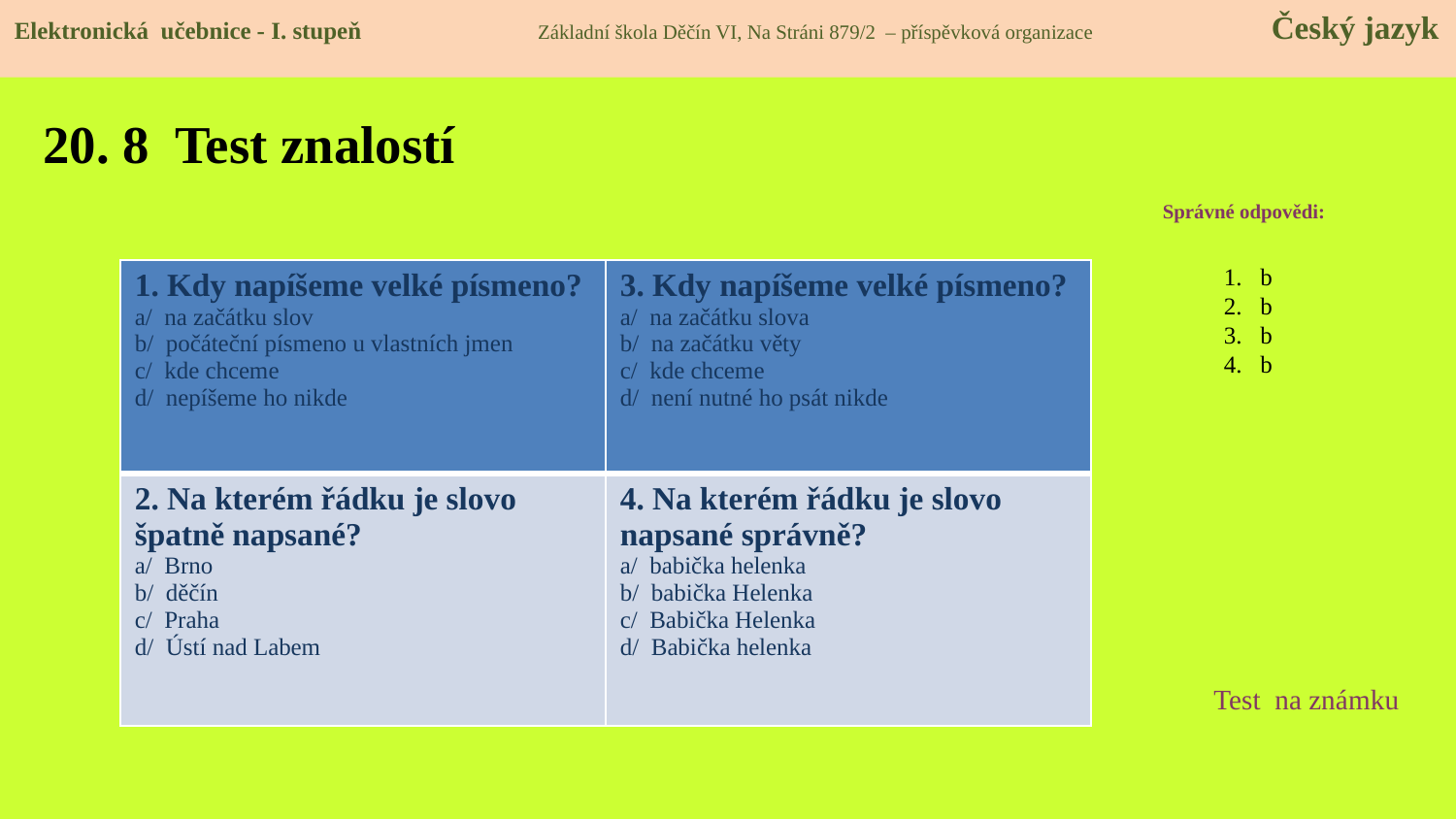

Elektronická  učebnice - I. stupeň                             Základní škola Děčín VI, Na Stráni 879/2  – příspěvková organizace                                   Český jazyk

# 20. 8  Test znalostí
Správné odpovědi:

b
b
b
b

| 1. Kdy napíšeme velké písmeno? a/ na začátku slov b/ počáteční písmeno u vlastních jmen c/ kde chceme d/ nepíšeme ho nikde | 3. Kdy napíšeme velké písmeno? a/ na začátku slova b/ na začátku věty c/ kde chceme d/ není nutné ho psát nikde |
| --- | --- |
| 2. Na kterém řádku je slovo špatně napsané? a/ Brno b/ děčín c/ Praha d/ Ústí nad Labem | 4. Na kterém řádku je slovo napsané správně? a/ babička helenka b/ babička Helenka c/ Babička Helenka d/ Babička helenka |

Test  na známku